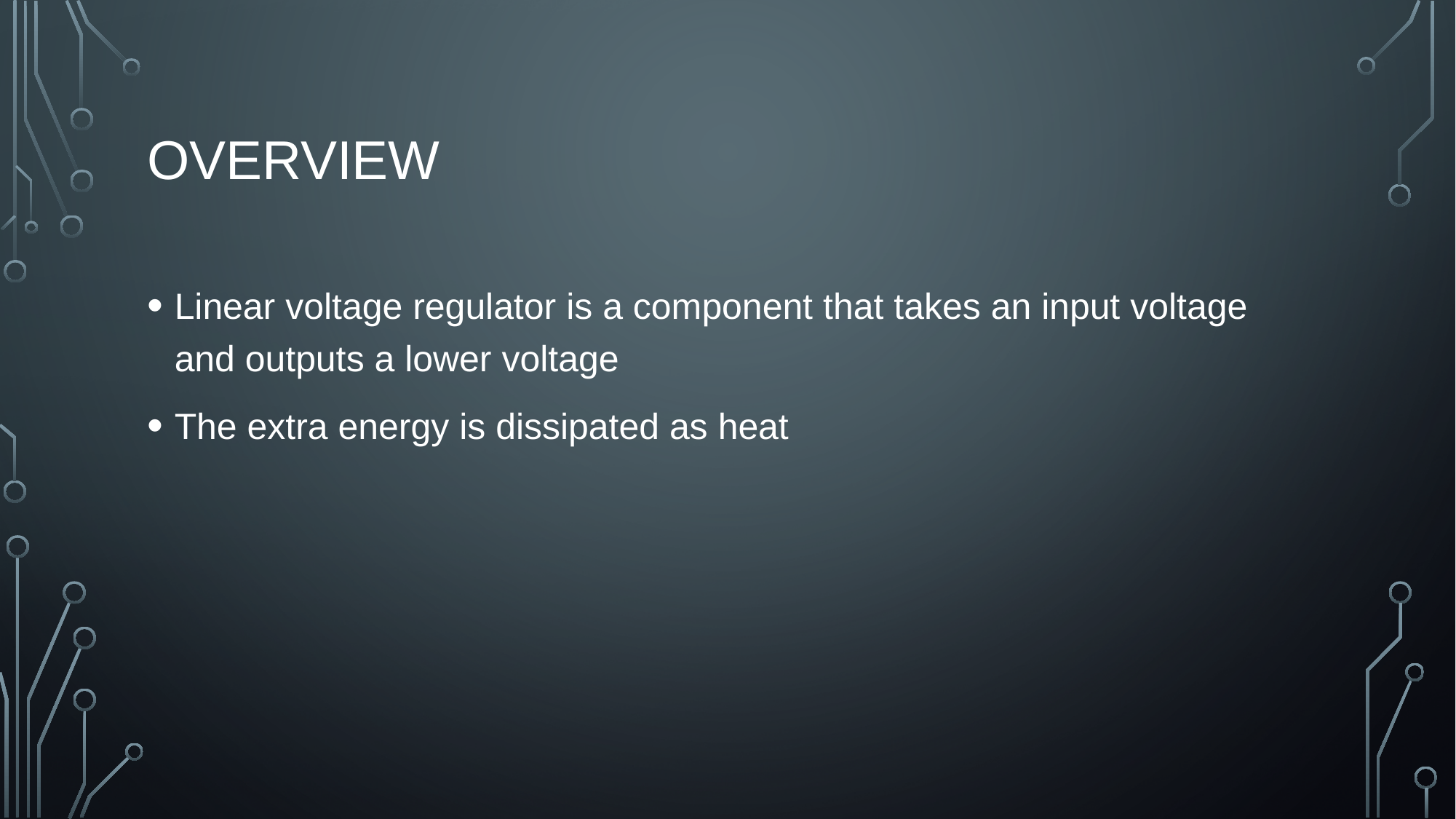

# Overview
Linear voltage regulator is a component that takes an input voltage and outputs a lower voltage
The extra energy is dissipated as heat